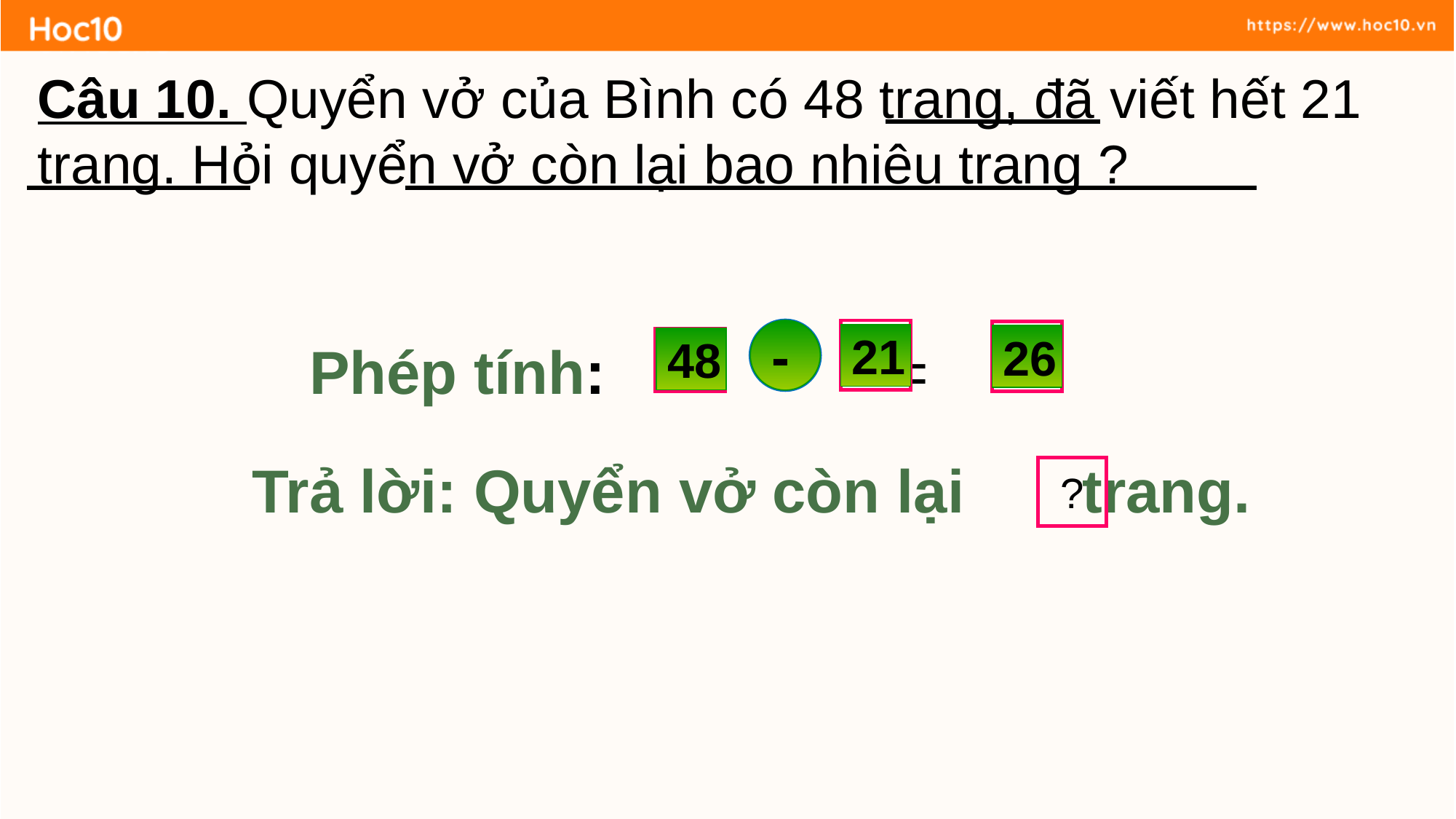

Câu 10. Quyển vở của Bình có 48 trang, đã viết hết 21 trang. Hỏi quyển vở còn lại bao nhiêu trang ?
-
?
?
?
21
26
26
48
Phép tính:                 =
?
Trả lời: Quyển vở còn lại       trang.
?